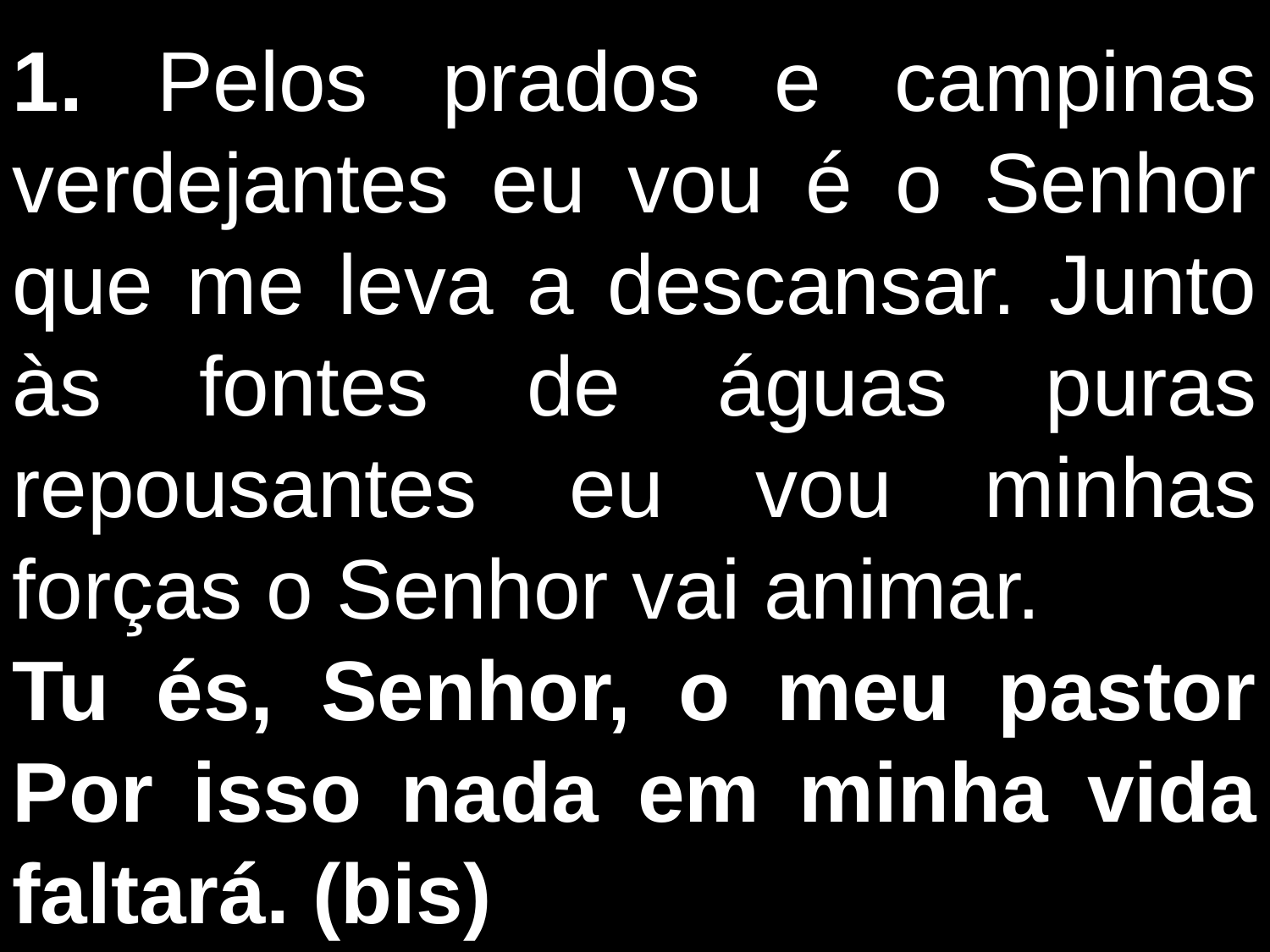

1. Pelos prados e campinas verdejantes eu vou é o Senhor que me leva a descansar. Junto às fontes de águas puras repousantes eu vou minhas forças o Senhor vai animar.
Tu és, Senhor, o meu pastor Por isso nada em minha vida faltará. (bis)